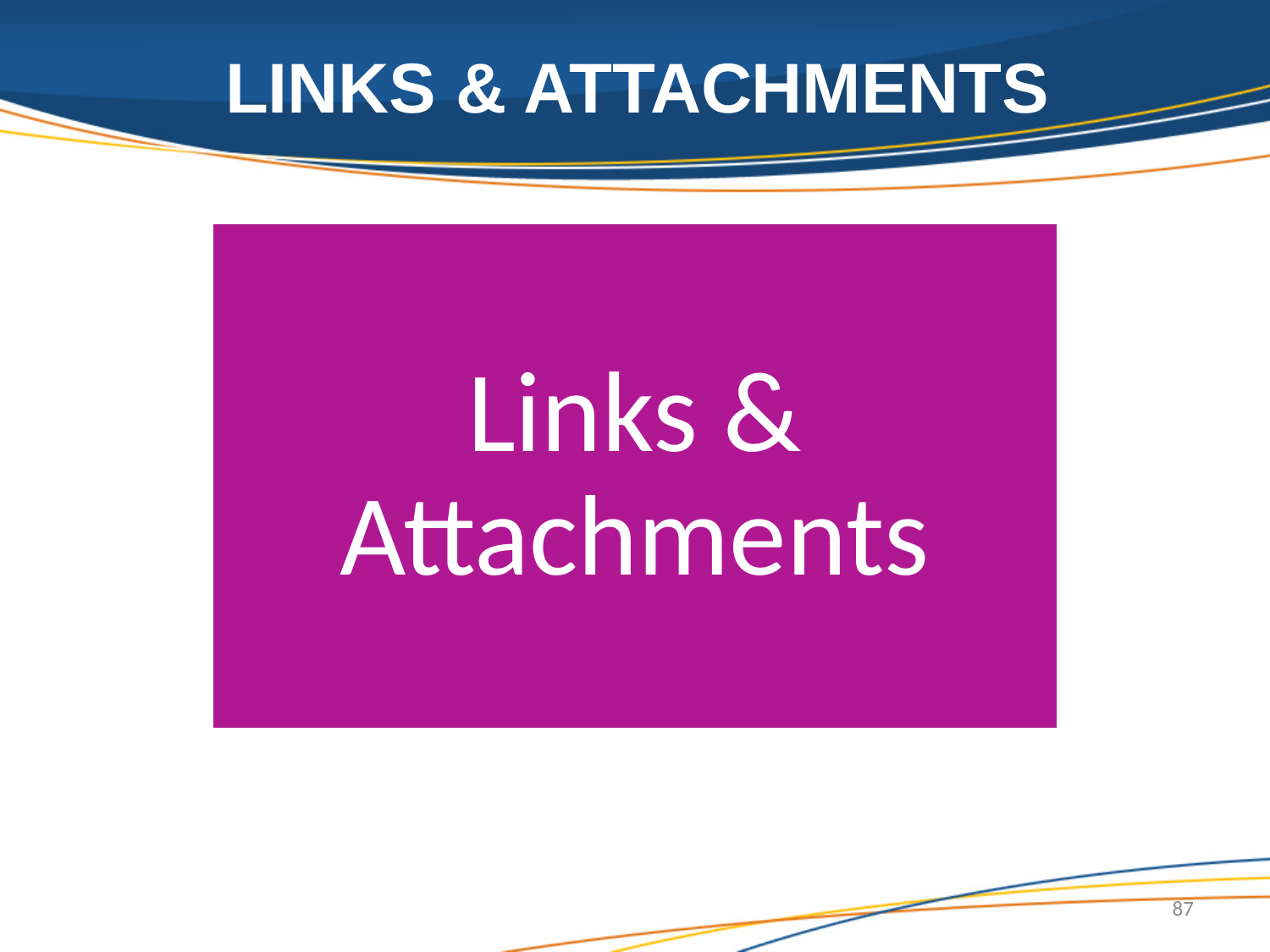

# LINKS & ATTACHMENTS
Links & Attachments
87